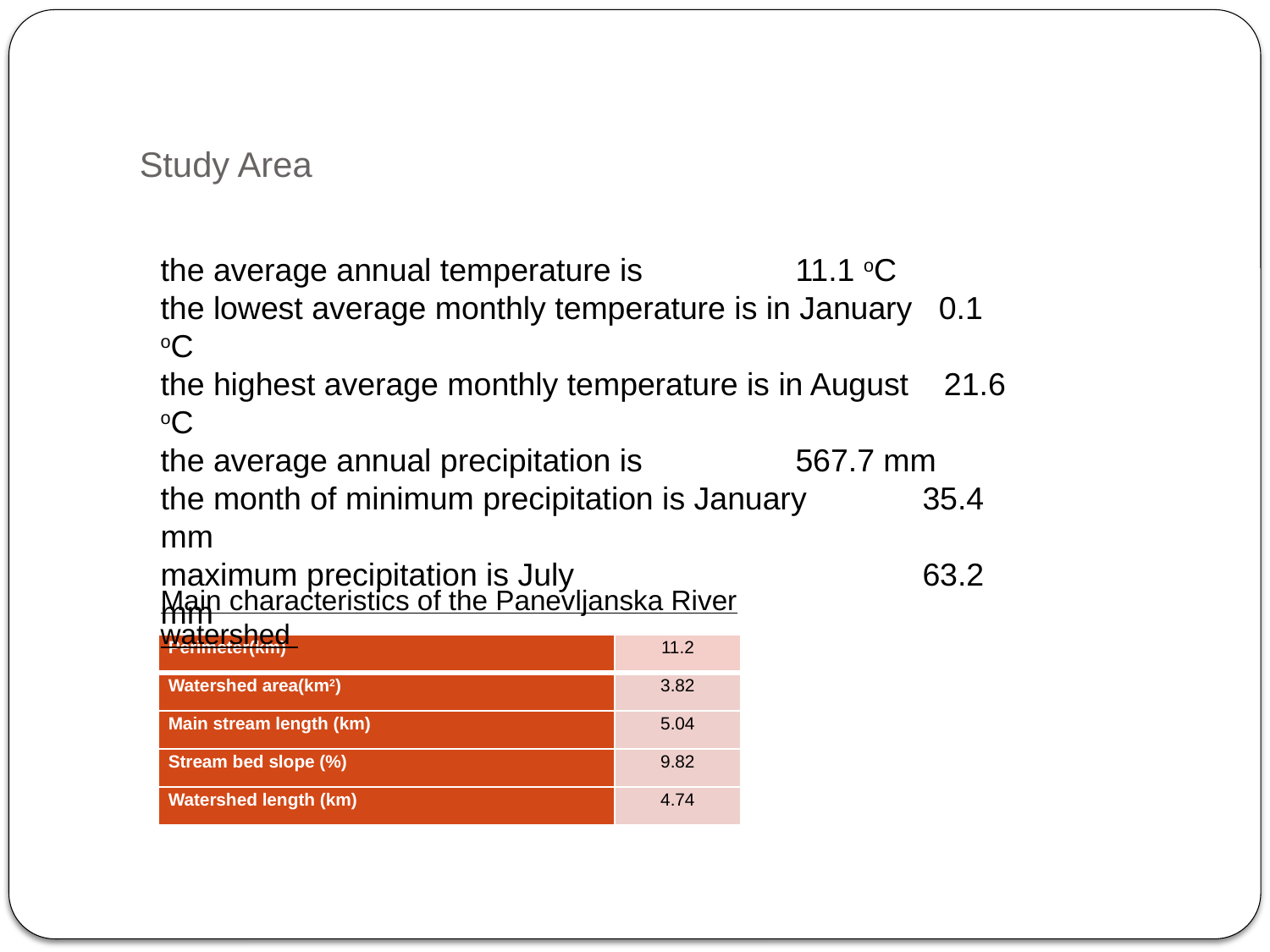

# Study Area
the average annual temperature is 		11.1 oC
the lowest average monthly temperature is in January   0.1 oC
the highest average monthly temperature is in August    21.6 oC
the average annual precipitation is 		567.7 mm
the month of minimum precipitation is January 	35.4 mm
maximum precipitation is July 			63.2 mm

Main characteristics of the Panevljanska River watershed
| Perimeter(km) | 11.2 |
| --- | --- |
| Watershed area(km2) | 3.82 |
| Main stream length (km) | 5.04 |
| Stream bed slope (%) | 9.82 |
| Watershed length (km) | 4.74 |